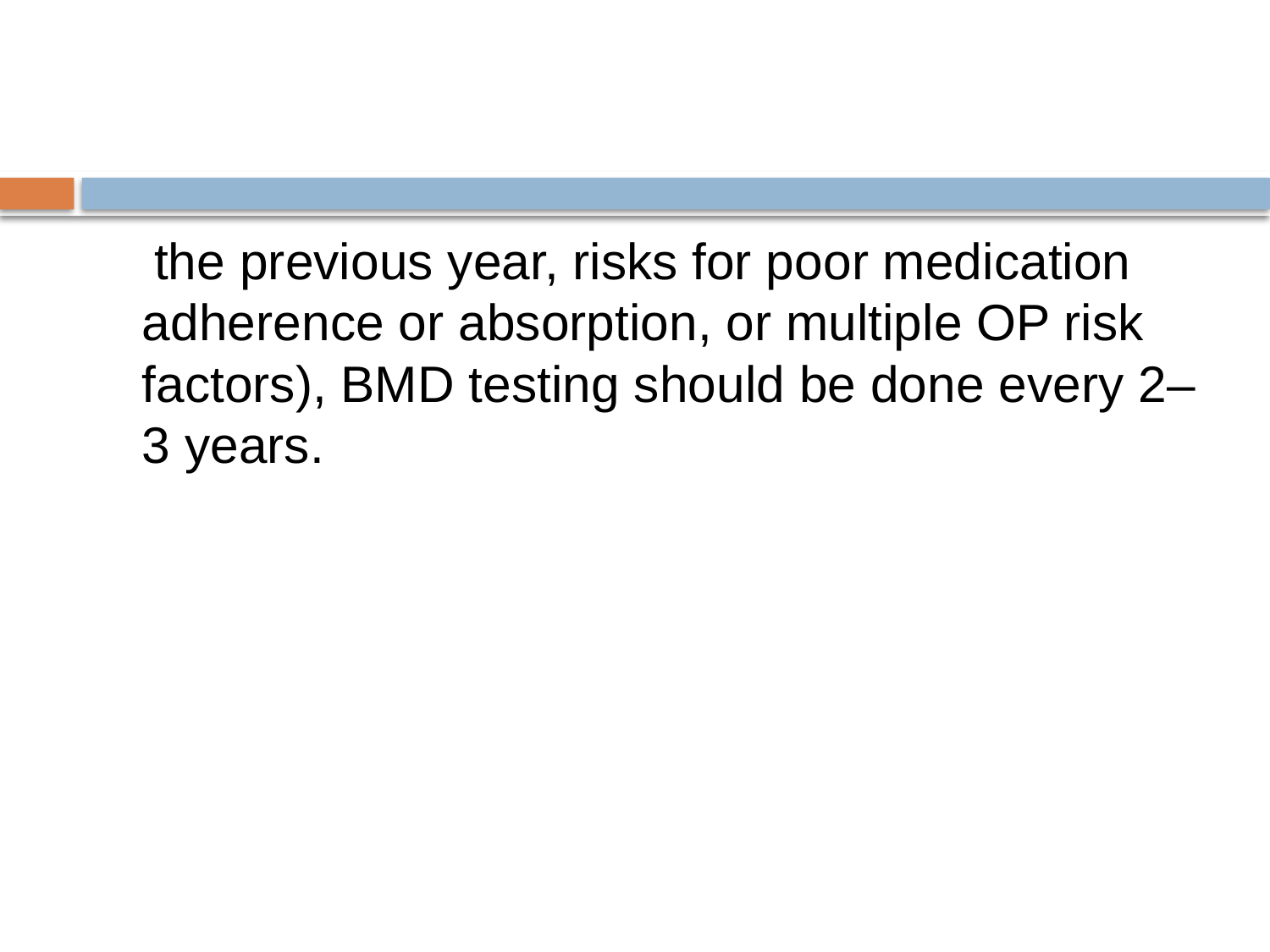

#
    the previous year, risks for poor medication adherence or absorption, or multiple OP risk factors), BMD testing should be done every 2–3 years.